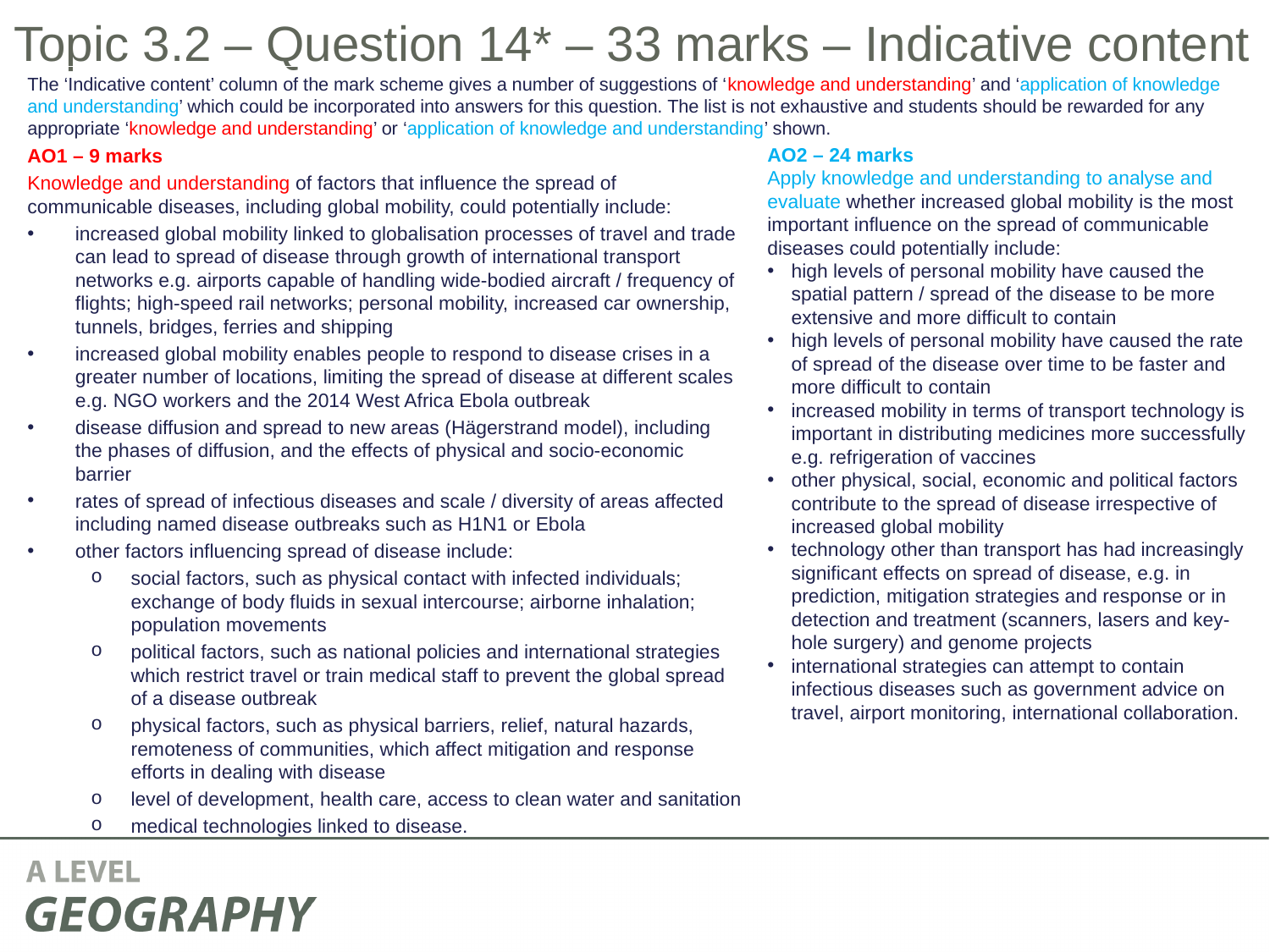

# Topic 3.2 – Question 14* – 33 marks – Indicative content
The ‘Indicative content’ column of the mark scheme gives a number of suggestions of ‘knowledge and understanding’ and ‘application of knowledge and understanding’ which could be incorporated into answers for this question. The list is not exhaustive and students should be rewarded for any appropriate ‘knowledge and understanding’ or ‘application of knowledge and understanding’ shown.
AO2 – 24 marks
Apply knowledge and understanding to analyse and evaluate whether increased global mobility is the most important influence on the spread of communicable diseases could potentially include:
high levels of personal mobility have caused the spatial pattern / spread of the disease to be more extensive and more difficult to contain
high levels of personal mobility have caused the rate of spread of the disease over time to be faster and more difficult to contain
increased mobility in terms of transport technology is important in distributing medicines more successfully e.g. refrigeration of vaccines
other physical, social, economic and political factors contribute to the spread of disease irrespective of increased global mobility
technology other than transport has had increasingly significant effects on spread of disease, e.g. in prediction, mitigation strategies and response or in detection and treatment (scanners, lasers and key-hole surgery) and genome projects
international strategies can attempt to contain infectious diseases such as government advice on travel, airport monitoring, international collaboration.
AO1 – 9 marks
Knowledge and understanding of factors that influence the spread of communicable diseases, including global mobility, could potentially include:
increased global mobility linked to globalisation processes of travel and trade can lead to spread of disease through growth of international transport networks e.g. airports capable of handling wide-bodied aircraft / frequency of flights; high-speed rail networks; personal mobility, increased car ownership, tunnels, bridges, ferries and shipping
increased global mobility enables people to respond to disease crises in a greater number of locations, limiting the spread of disease at different scales e.g. NGO workers and the 2014 West Africa Ebola outbreak
disease diffusion and spread to new areas (Hägerstrand model), including the phases of diffusion, and the effects of physical and socio-economic barrier
rates of spread of infectious diseases and scale / diversity of areas affected including named disease outbreaks such as H1N1 or Ebola
other factors influencing spread of disease include:
social factors, such as physical contact with infected individuals; exchange of body fluids in sexual intercourse; airborne inhalation; population movements
political factors, such as national policies and international strategies which restrict travel or train medical staff to prevent the global spread of a disease outbreak
physical factors, such as physical barriers, relief, natural hazards, remoteness of communities, which affect mitigation and response efforts in dealing with disease
level of development, health care, access to clean water and sanitation
medical technologies linked to disease.